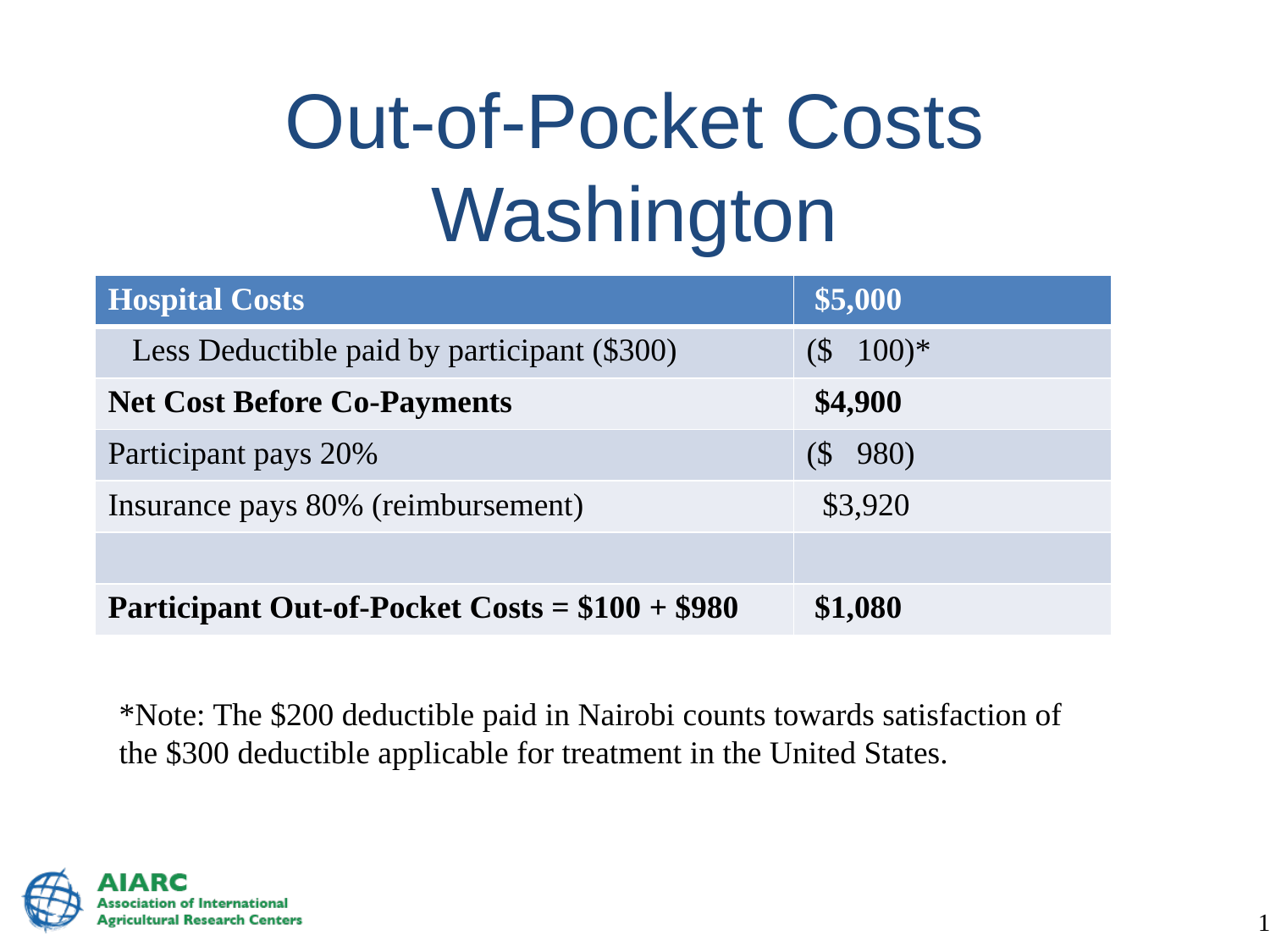

# Out-of-Pocket Costs Washington
| Hospital Costs | $5,000 |
| --- | --- |
| Less Deductible paid by participant ($300) | ($ 100)\* |
| Net Cost Before Co-Payments | $4,900 |
| Participant pays 20% | ($ 980) |
| Insurance pays 80% (reimbursement) | $3,920 |
|  |  |
| Participant Out-of-Pocket Costs = $100 + $980 | $1,080 |
*Note: The $200 deductible paid in Nairobi counts towards satisfaction of the $300 deductible applicable for treatment in the United States.